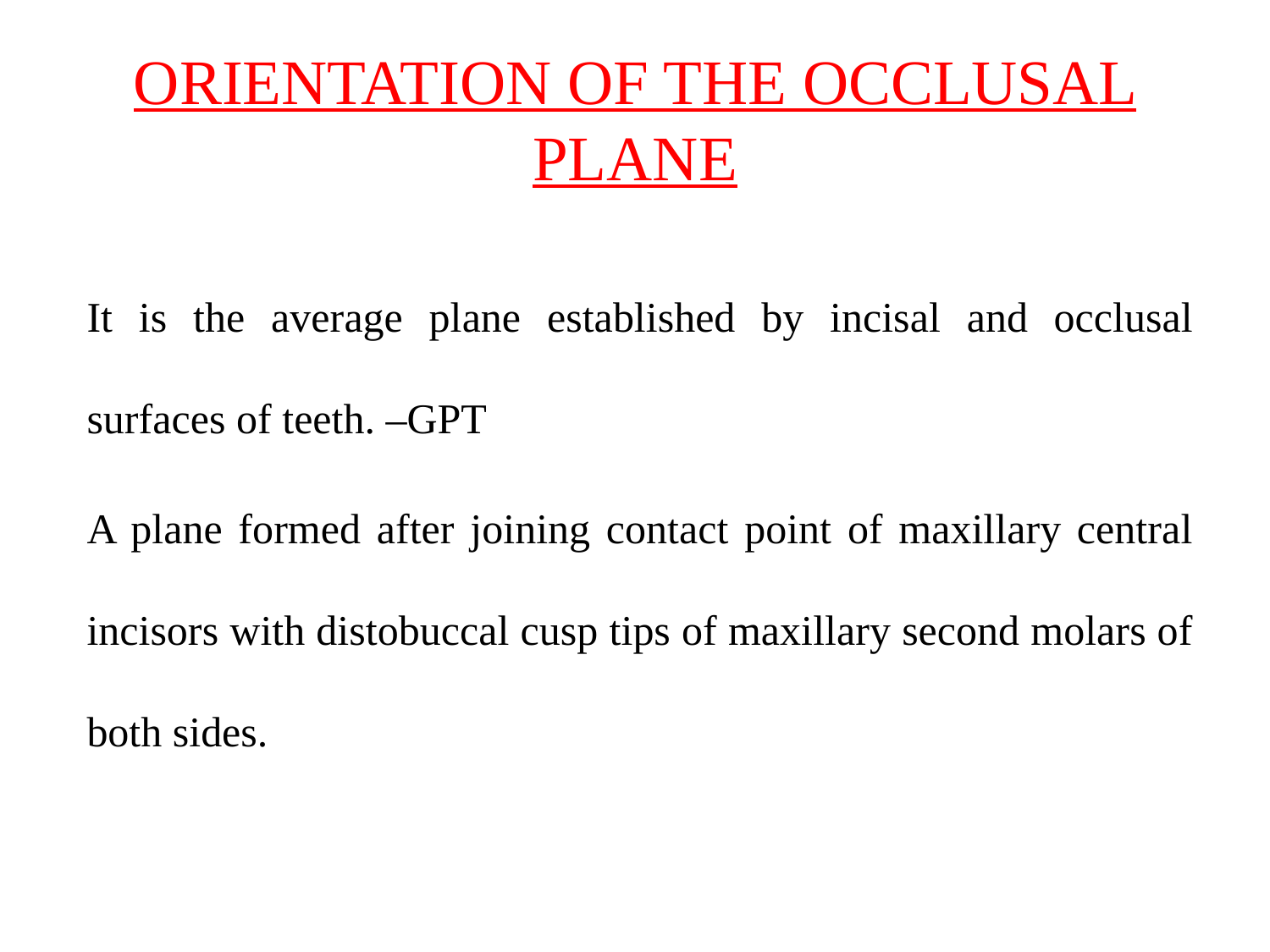

# ORIENTATION OF THE OCCLUSAL PLANE
It is the average plane established by incisal and occlusal surfaces of teeth. –GPT
A plane formed after joining contact point of maxillary central incisors with distobuccal cusp tips of maxillary second molars of both sides.